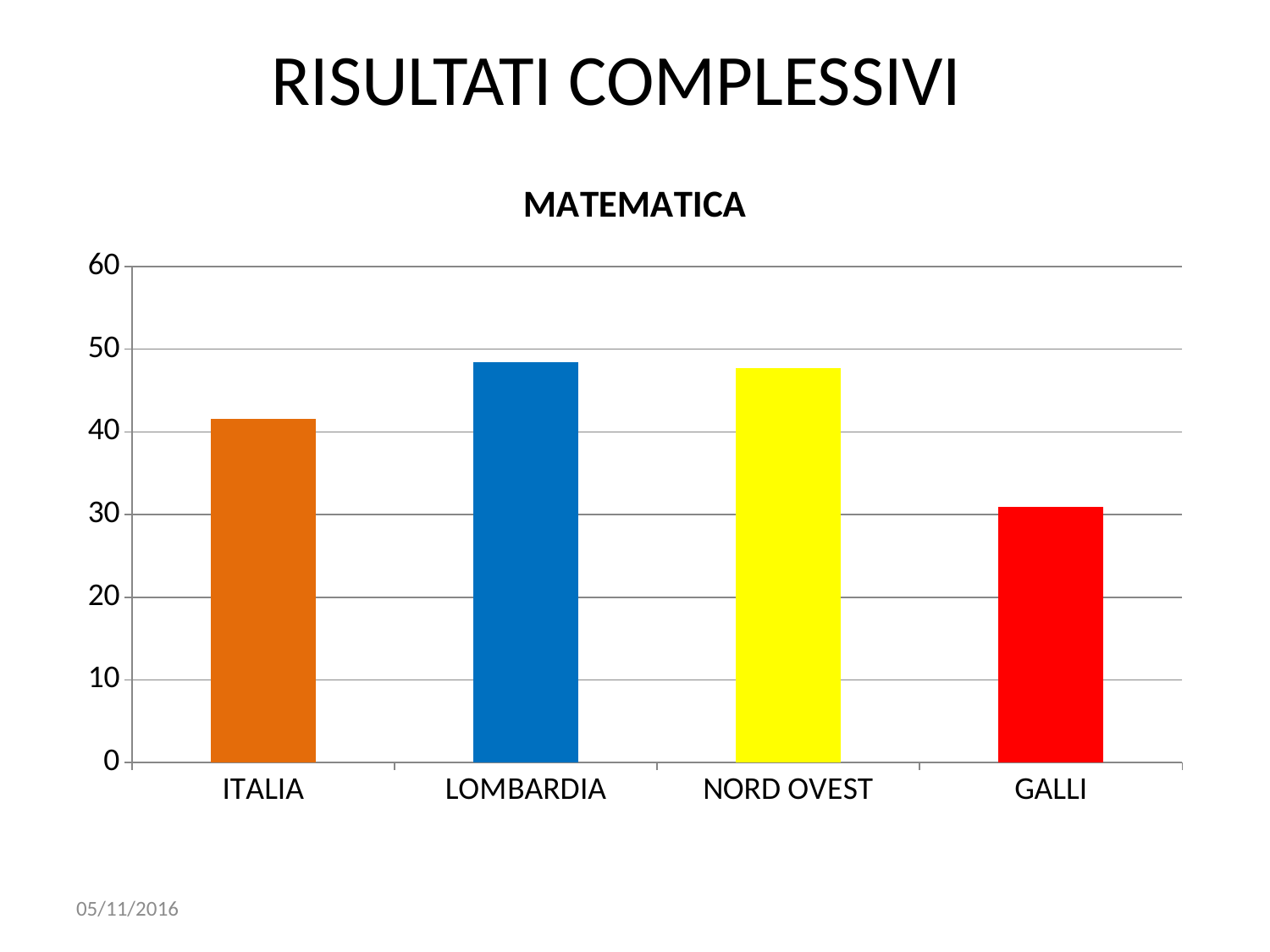

# RISULTATI COMPLESSIVI

### Chart:

| Category | MATEMATICA |
|---|---|
| ITALIA | 41.6 |
| LOMBARDIA | 48.4 |
| NORD OVEST | 47.7 |
| GALLI | 30.9 |
05/11/2016